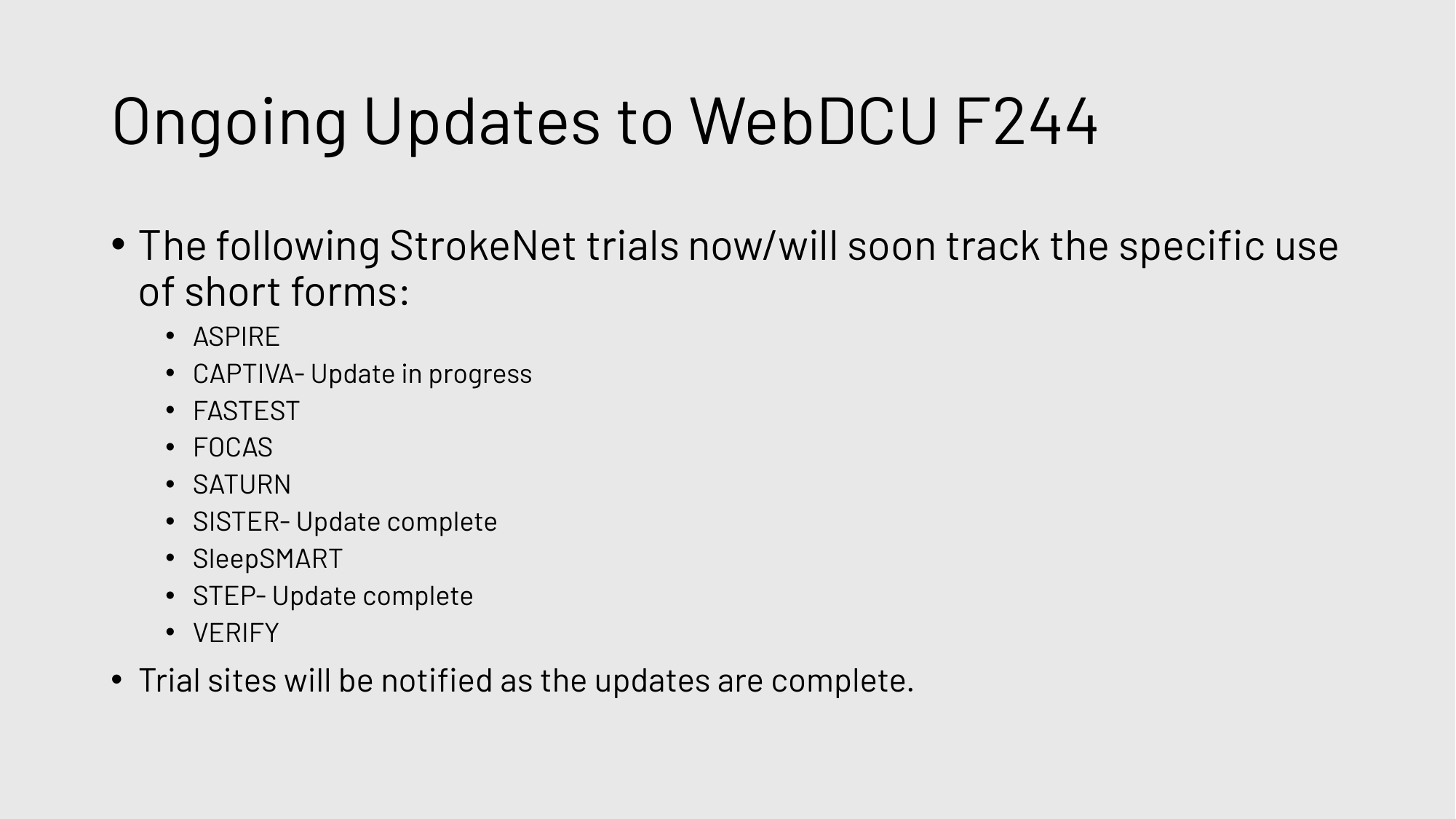

# Ongoing Updates to WebDCU F244
The following StrokeNet trials now/will soon track the specific use of short forms:
ASPIRE
CAPTIVA- Update in progress
FASTEST
FOCAS
SATURN
SISTER- Update complete
SleepSMART
STEP- Update complete
VERIFY
Trial sites will be notified as the updates are complete.